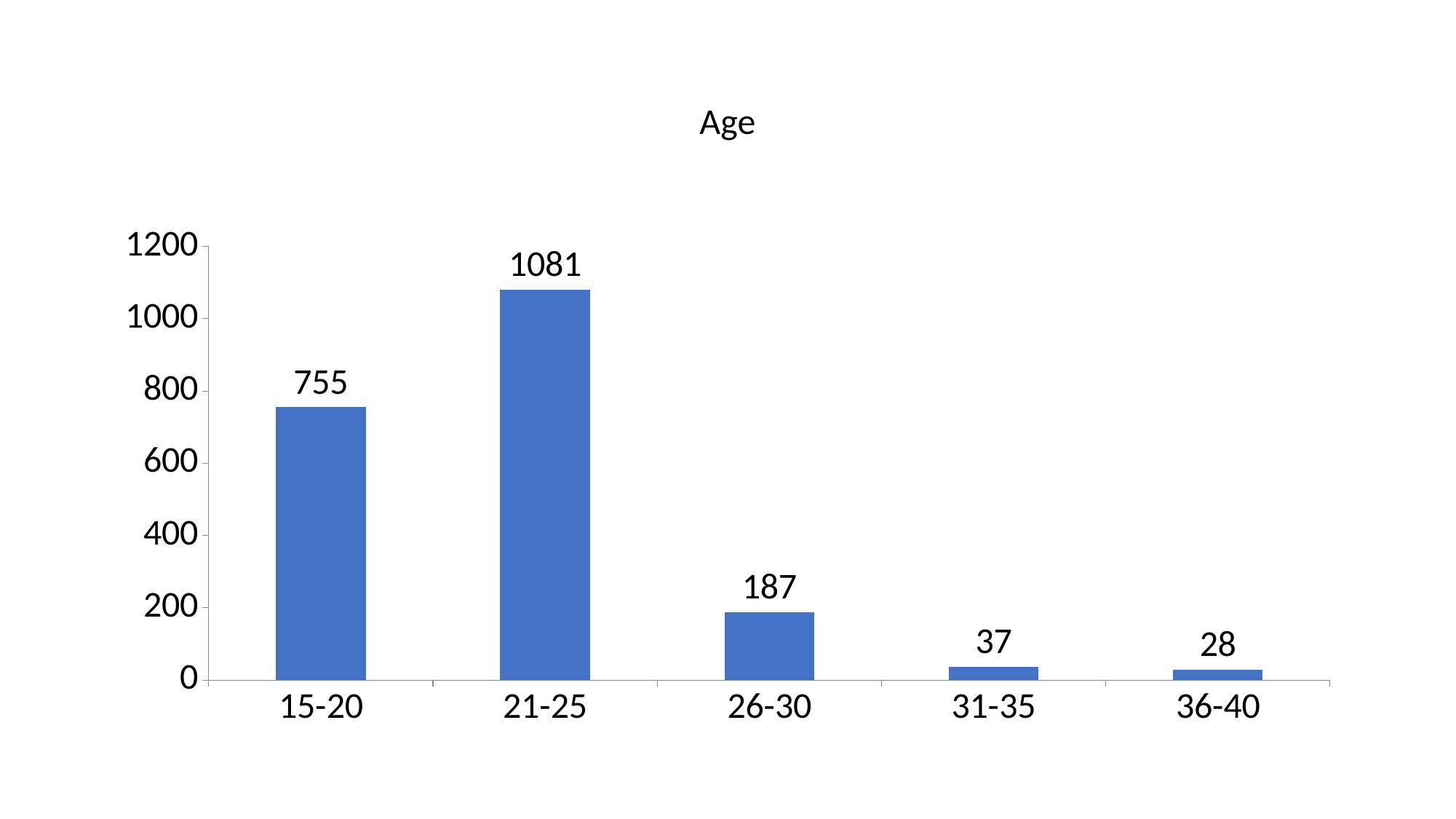

# Age

### Chart

| Category | Age |
|---|---|
| 15-20 | 755.0 |
| 21-25 | 1081.0 |
| 26-30 | 187.0 |
| 31-35 | 37.0 |
| 36-40 | 28.0 |